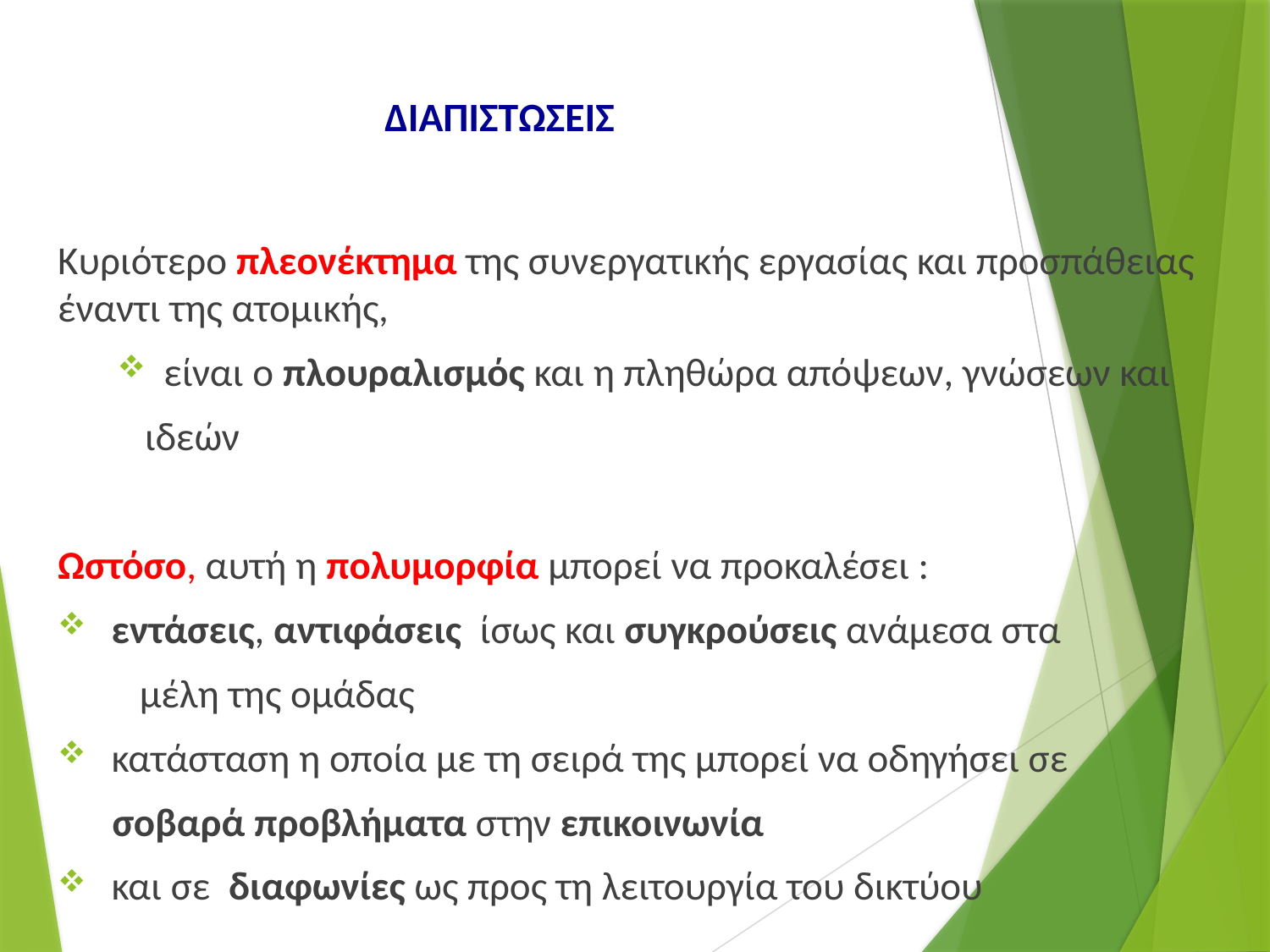

# ΔΙΑΠΙΣΤΩΣΕΙΣ

Κυριότερο πλεονέκτημα της συνεργατικής εργασίας και προσπάθειας έναντι της ατομικής,
 είναι ο πλουραλισμός και η πληθώρα απόψεων, γνώσεων και
   ιδεών

Ωστόσο, αυτή η πολυμορφία μπορεί να προκαλέσει :
 εντάσεις, αντιφάσεις  ίσως και συγκρούσεις ανάμεσα στα
         μέλη της ομάδας
 κατάσταση η οποία με τη σειρά της μπορεί να οδηγήσει σε
      σοβαρά προβλήματα στην επικοινωνία
 και σε  διαφωνίες ως προς τη λειτουργία του δικτύου